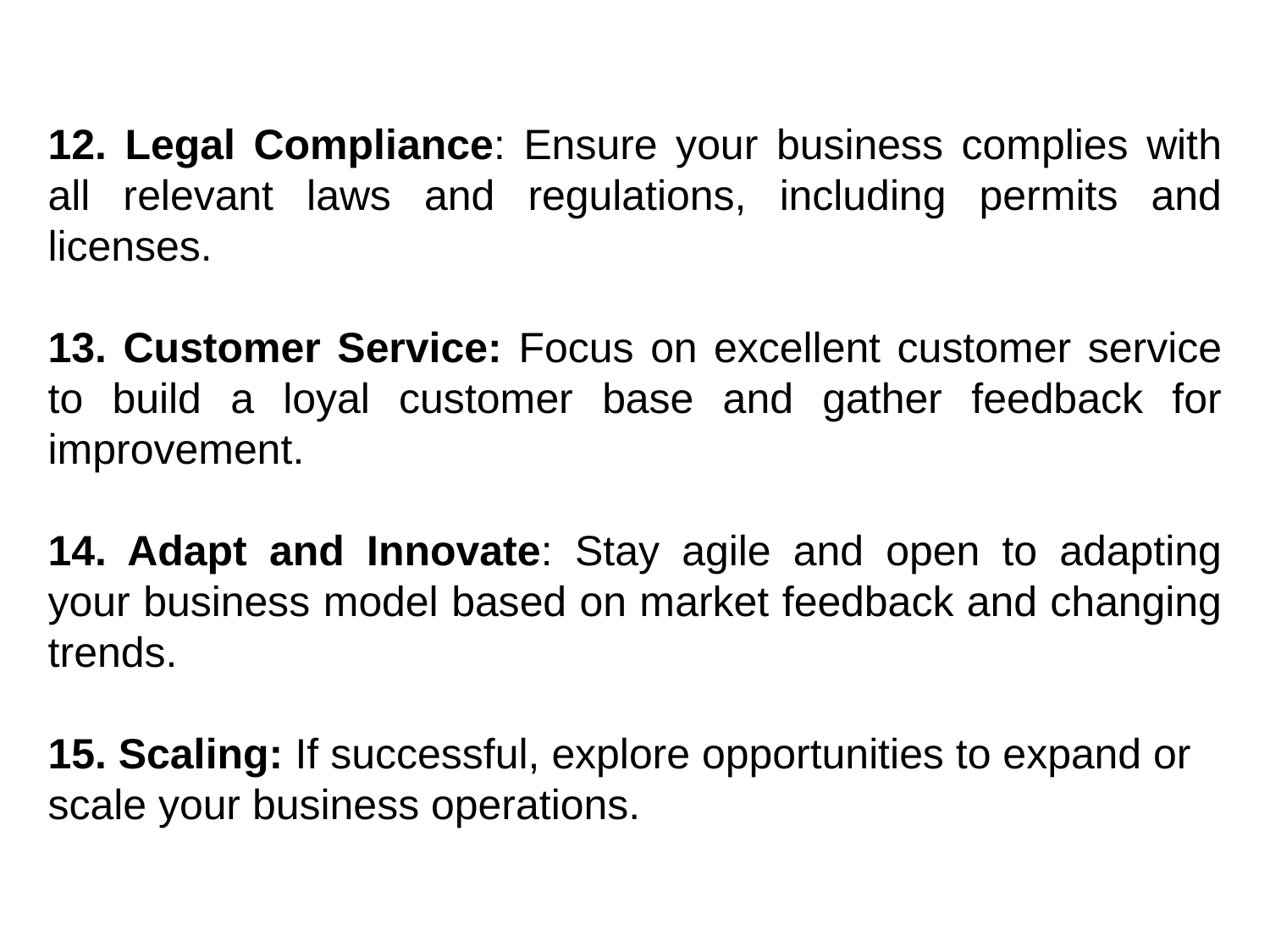

12. Legal Compliance: Ensure your business complies with all relevant laws and regulations, including permits and licenses.

13. Customer Service: Focus on excellent customer service to build a loyal customer base and gather feedback for improvement.

14. Adapt and Innovate: Stay agile and open to adapting your business model based on market feedback and changing trends.

15. Scaling: If successful, explore opportunities to expand or scale your business operations.